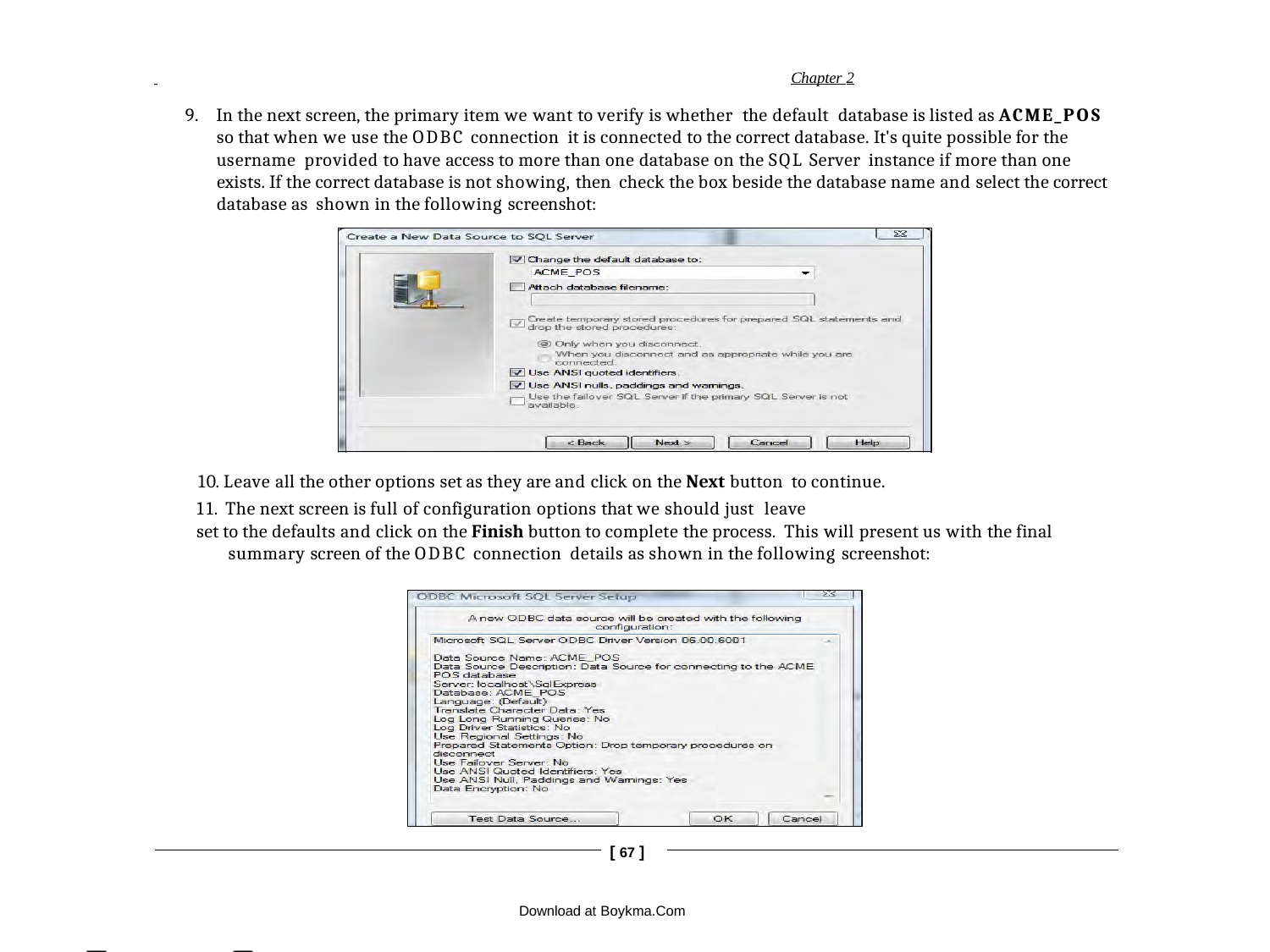

Chapter 2

9.	In the next screen, the primary item we want to verify is whether  the default  database is listed as ACME_POS so that when we use the ODBC connection  it is connected to the correct database. It's quite possible for the username  provided to have access to more than one database on the SQL Server  instance if more than one exists. If the correct database is not showing, then  check the box beside the database name and select the correct database as  shown in the following screenshot:

10. Leave all the other options set as they are and click on the Next button  to continue.
11.  The next screen is full of configuration options that we should just  leave
set to the defaults and click on the Finish button to complete the process.  This will present us with the final summary screen of the ODBC connection  details as shown in the following screenshot:

[ 67 ]
Download at Boykma.Com